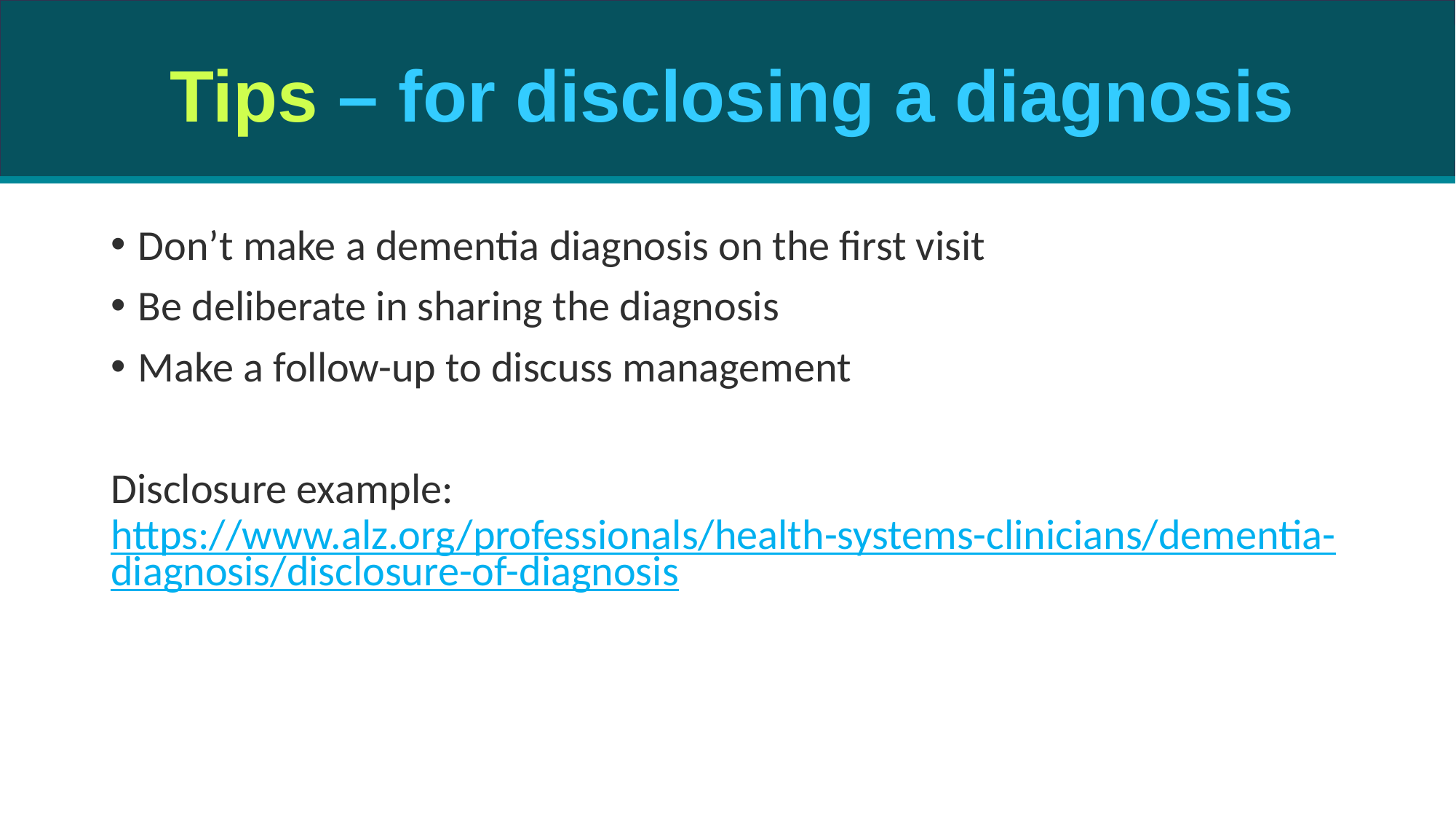

Tips – for disclosing a diagnosis

Don’t make a dementia diagnosis on the first visit
Be deliberate in sharing the diagnosis
Make a follow-up to discuss management

Disclosure example: https://www.alz.org/professionals/health-systems-clinicians/dementia-diagnosis/disclosure-of-diagnosis